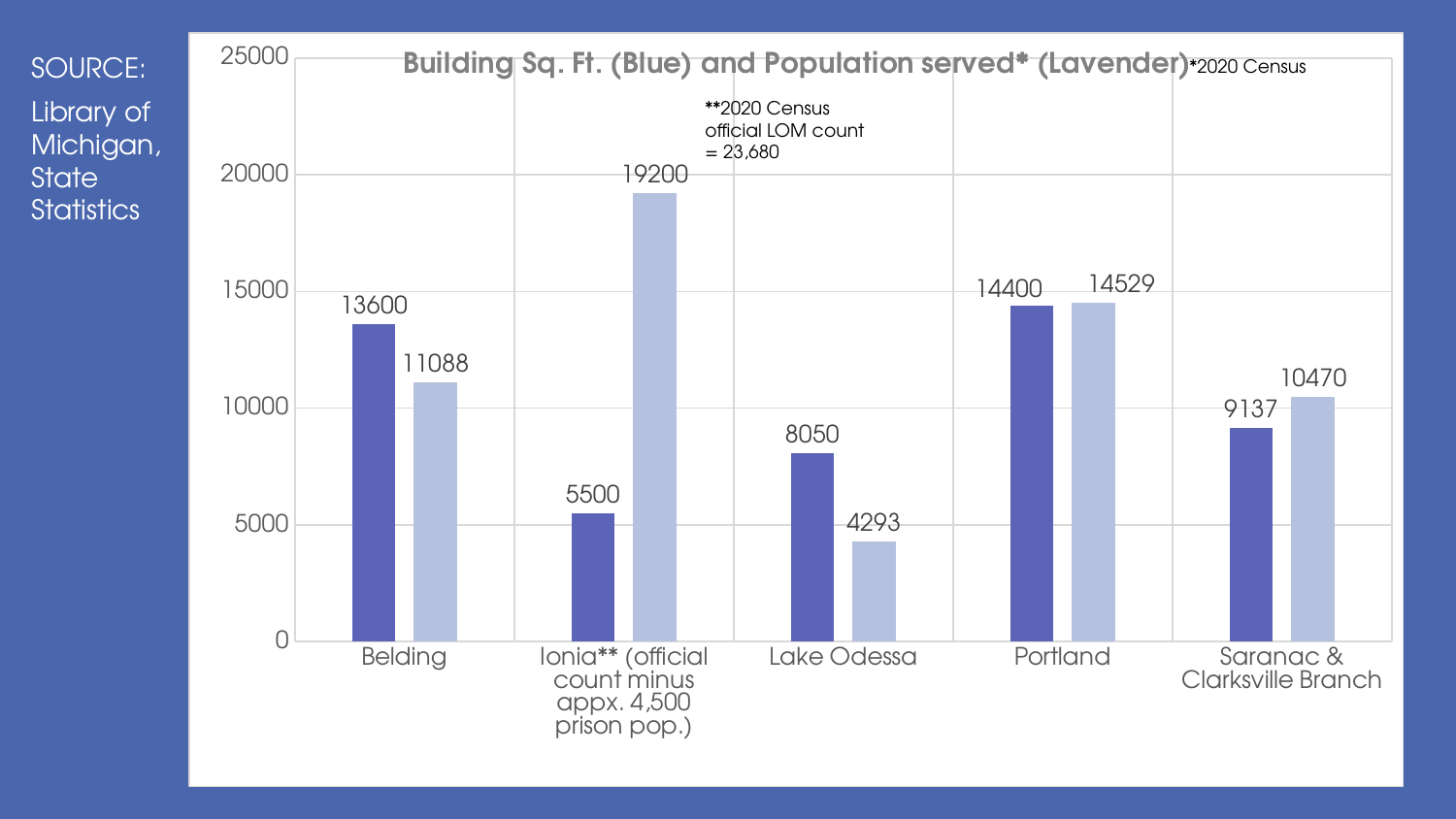

### Chart: Building Sq. Ft. (Blue) and Population served* (Lavender)

| Category | Building Sq. Ft. | Population Served |
|---|---|---|
| Belding | 13600.0 | 11088.0 |
| Ionia** (official count minus appx. 4,500 prison pop.) | 5500.0 | 19200.0 |
| Lake Odessa | 8050.0 | 4293.0 |
| Portland | 14400.0 | 14529.0 |
| Saranac & Clarksville Branch | 9137.0 | 10470.0 |
SOURCE:

Library of Michigan, State Statistics
*2020 Census
**2020 Census official LOM count = 23,680